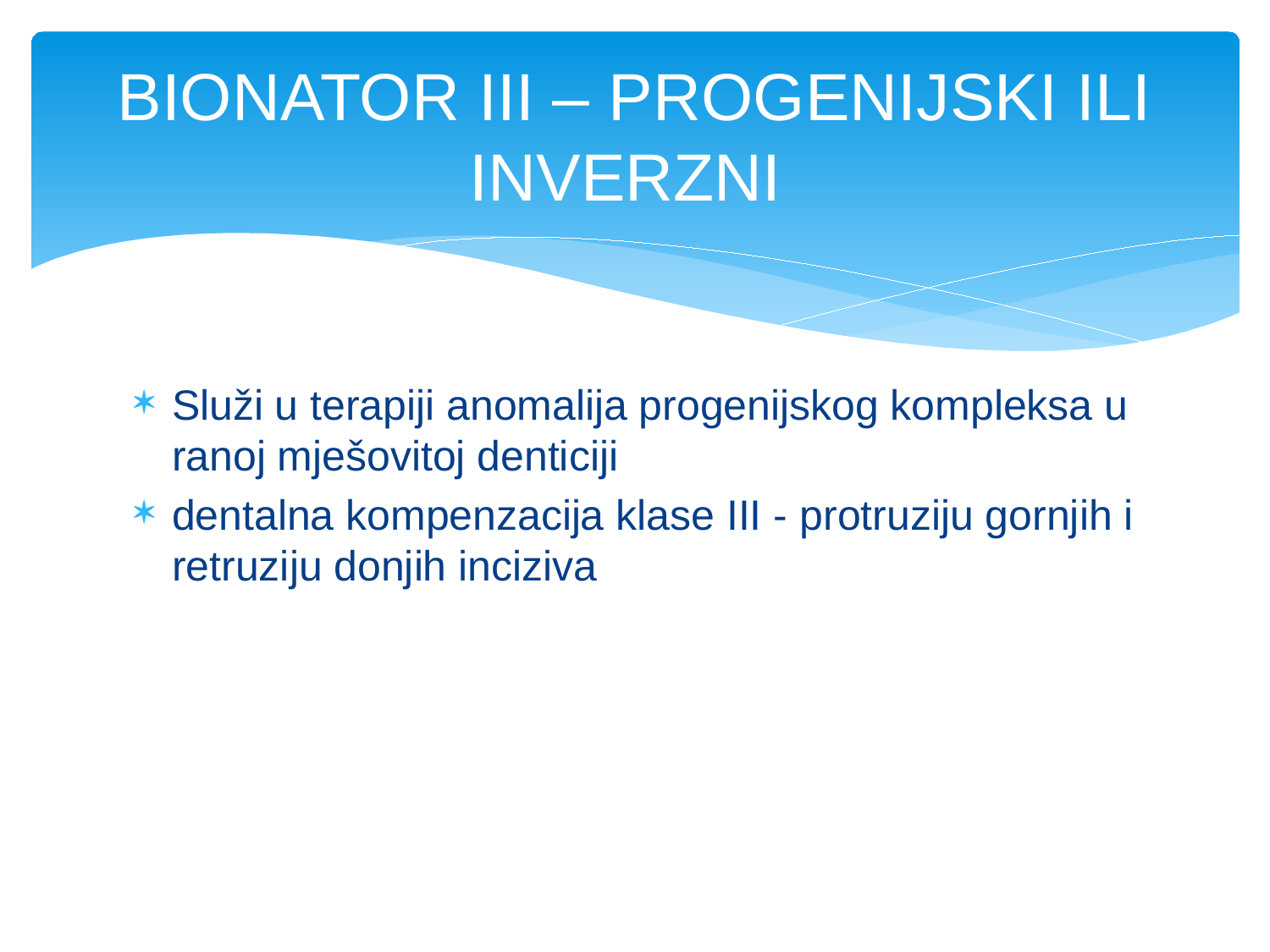

# BIONATOR III – PROGENIJSKI ILI INVERZNI
Služi u terapiji anomalija progenijskog kompleksa u ranoj mješovitoj denticiji
dentalna kompenzacija klase III - protruziju gornjih i retruziju donjih inciziva